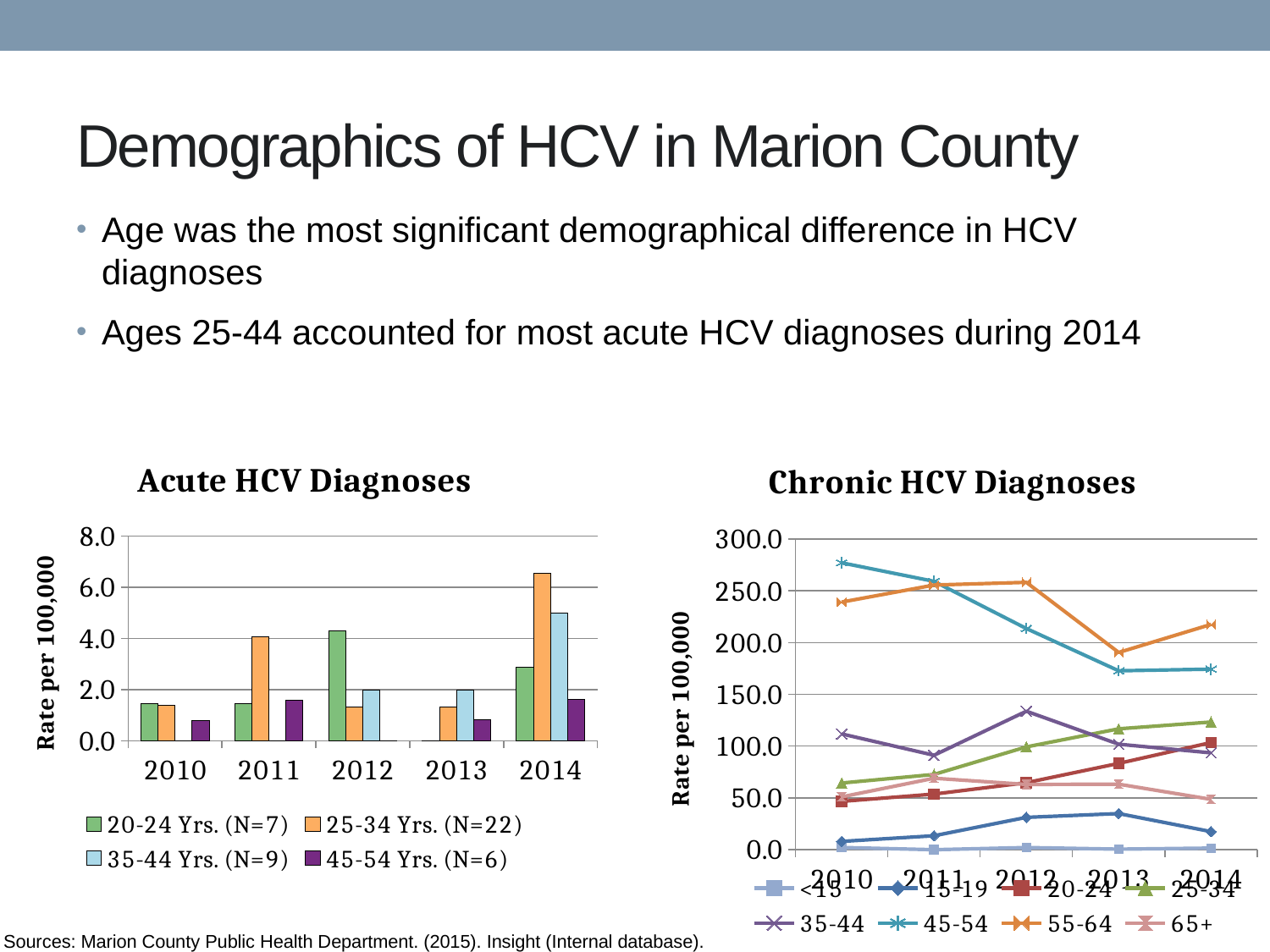

# Demographics of HCV in Marion County
Age was the most significant demographical difference in HCV diagnoses
Ages 25-44 accounted for most acute HCV diagnoses during 2014

### Chart: Acute HCV Diagnoses

| Category | 20-24 Yrs. (N=7) | 25-34 Yrs. (N=22) | 35-44 Yrs. (N=9) | 45-54 Yrs. (N=6) |
|---|---|---|---|---|
| 2010 | 1.4581085415998367 | 1.3842650590735115 | 0.0 | 0.7849047125678943 |
| 2011 | 1.451189249590039 | 4.073734596191058 | 0.0 | 1.5849242010000872 |
| 2012 | 4.310840326474307 | 1.3322320215288694 | 2.0 | 0.0 |
| 2013 | 0.0 | 1.3114754098360655 | 2.0 | 0.81486974307157 |
| 2014 | 2.8728202476371054 | 6.557377049180328 | 5.0 | 1.62973948614314 |

### Chart: Chronic HCV Diagnoses

| Category | <15 | 15-19 | 20-24 | 25-34 | 35-44 | 45-54 | 55-64 | 65+ |
|---|---|---|---|---|---|---|---|---|
| 2010 | 2.105972538118103 | 7.9902838148811055 | 46.659473331194775 | 64.36832524691827 | 111.79194929856857 | 277.07136353646666 | 239.1416074931037 | 50.987492455932234 |
| 2011 | 0.0 | 13.429804092732796 | 53.694002234831444 | 72.6482669654072 | 91.17309380698318 | 259.1351068635143 | 255.5948524385532 | 68.98468951741606 |
| 2012 | 2.059138456469813 | 31.20070721603023 | 64.66260489711462 | 99.25128560390078 | 133.70895177227433 | 213.60657844019013 | 258.18633731852293 | 63.0126025205041 |
| 2013 | 0.5092868456300642 | 34.87236713628121 | 83.31178718147605 | 116.72131147540985 | 101.82024553701834 | 172.75238553117285 | 190.4833046985882 | 63.214813662180035 |
| 2014 | 1.5278605368901927 | 17.436183568140606 | 103.42152891493579 | 123.27868852459015 | 93.47432377168896 | 174.38212501731599 | 217.56181369985808 | 48.62677974013849 |
Sources: Marion County Public Health Department. (2015). Insight (Internal database).